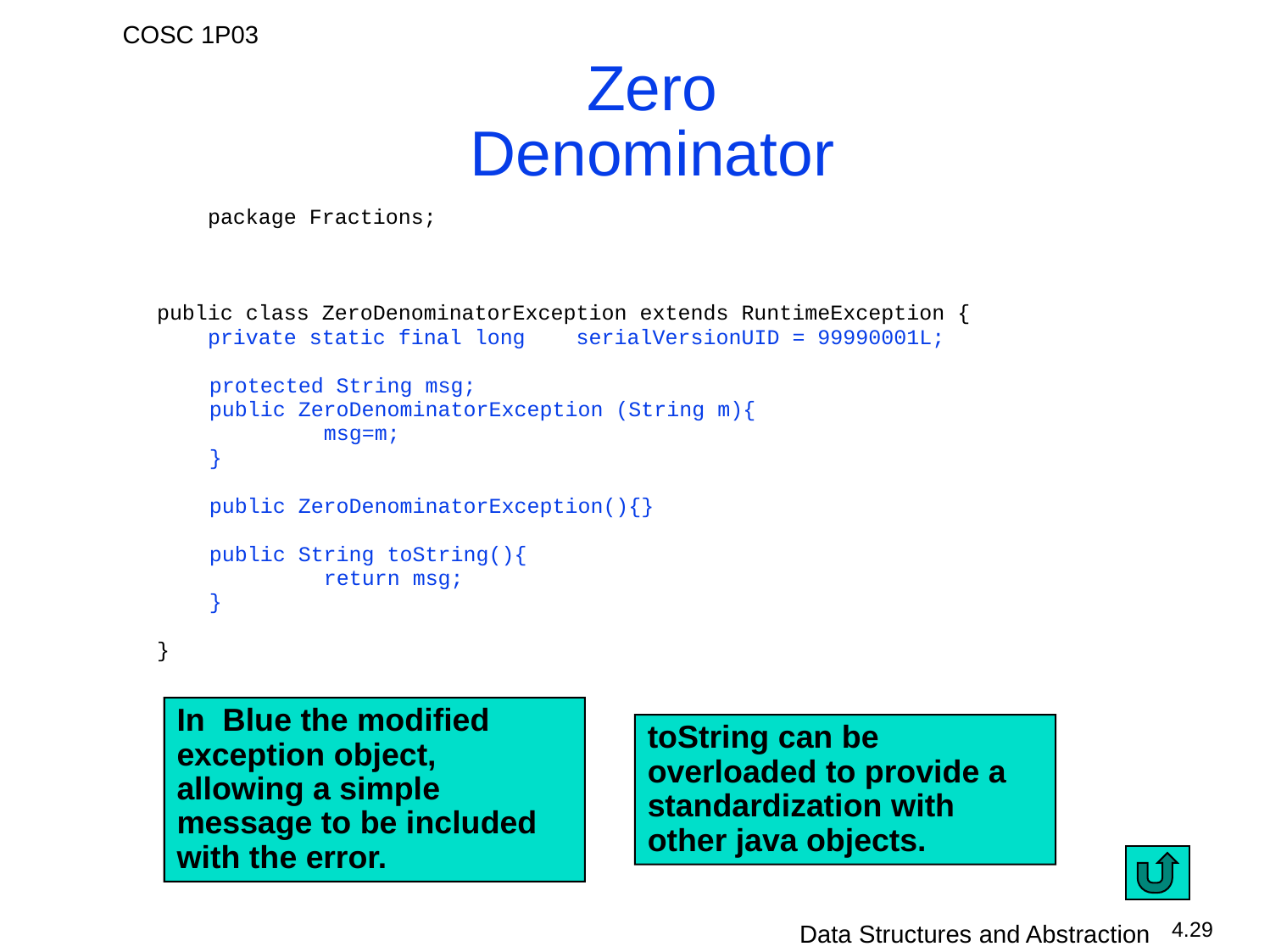

# Zero Denominator

    package Fractions;

public class ZeroDenominatorException extends RuntimeException {
    private static final long    serialVersionUID = 99990001L;

	 protected String msg;
	 public ZeroDenominatorException (String m){
		msg=m;
	 }

	 public ZeroDenominatorException(){}

	 public String toString(){
	 	return msg;
	 }

}
In  Blue the modified exception object, allowing a simple message to be included with the error.
toString can be overloaded to provide a standardization with other java objects.